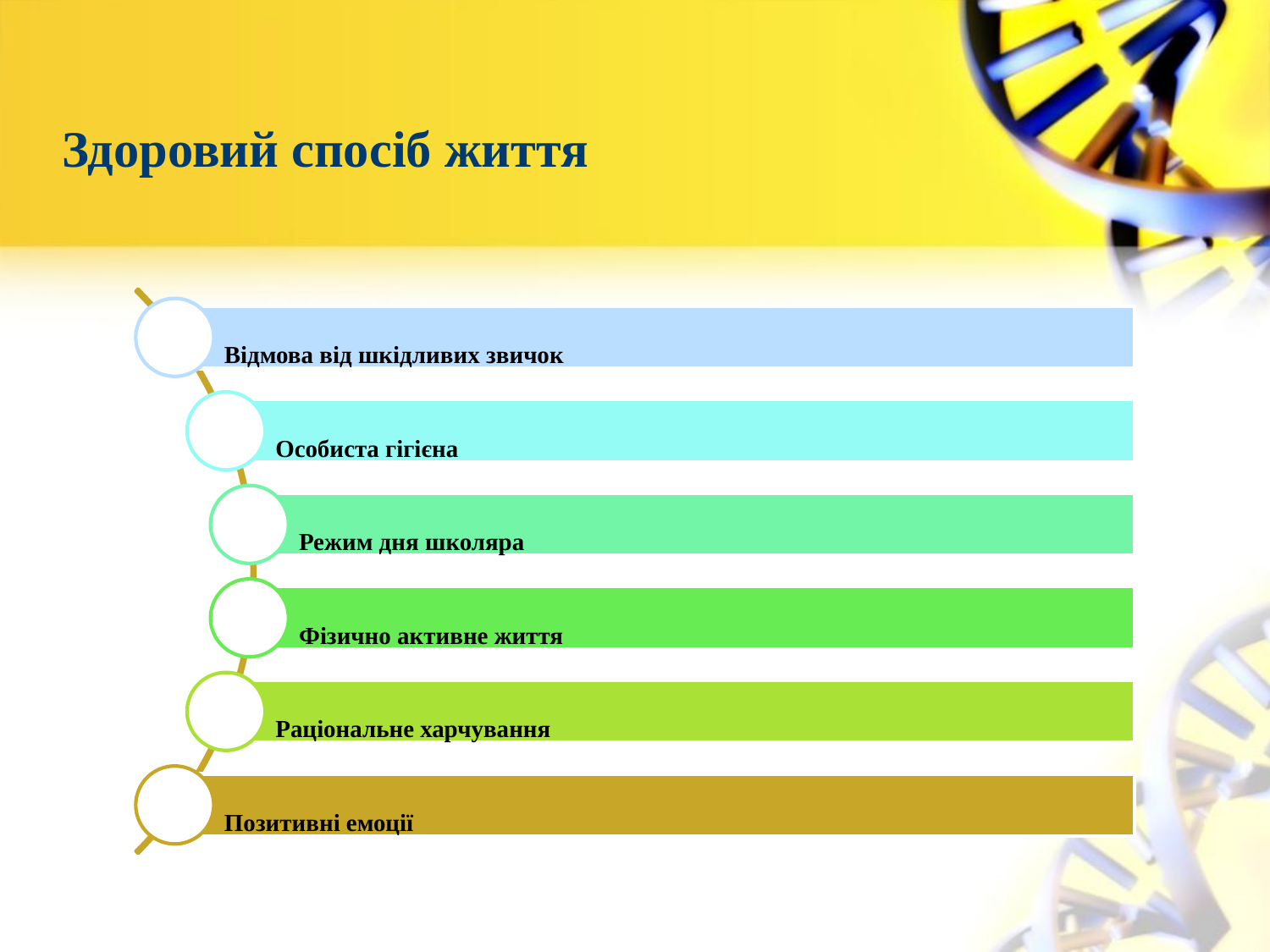

Здоровий спосіб життя
Відмова від шкідливих звичок
Особиста гігієна
Режим дня школяра
Фізично активне життя
Раціональне харчування
Позитивні емоції